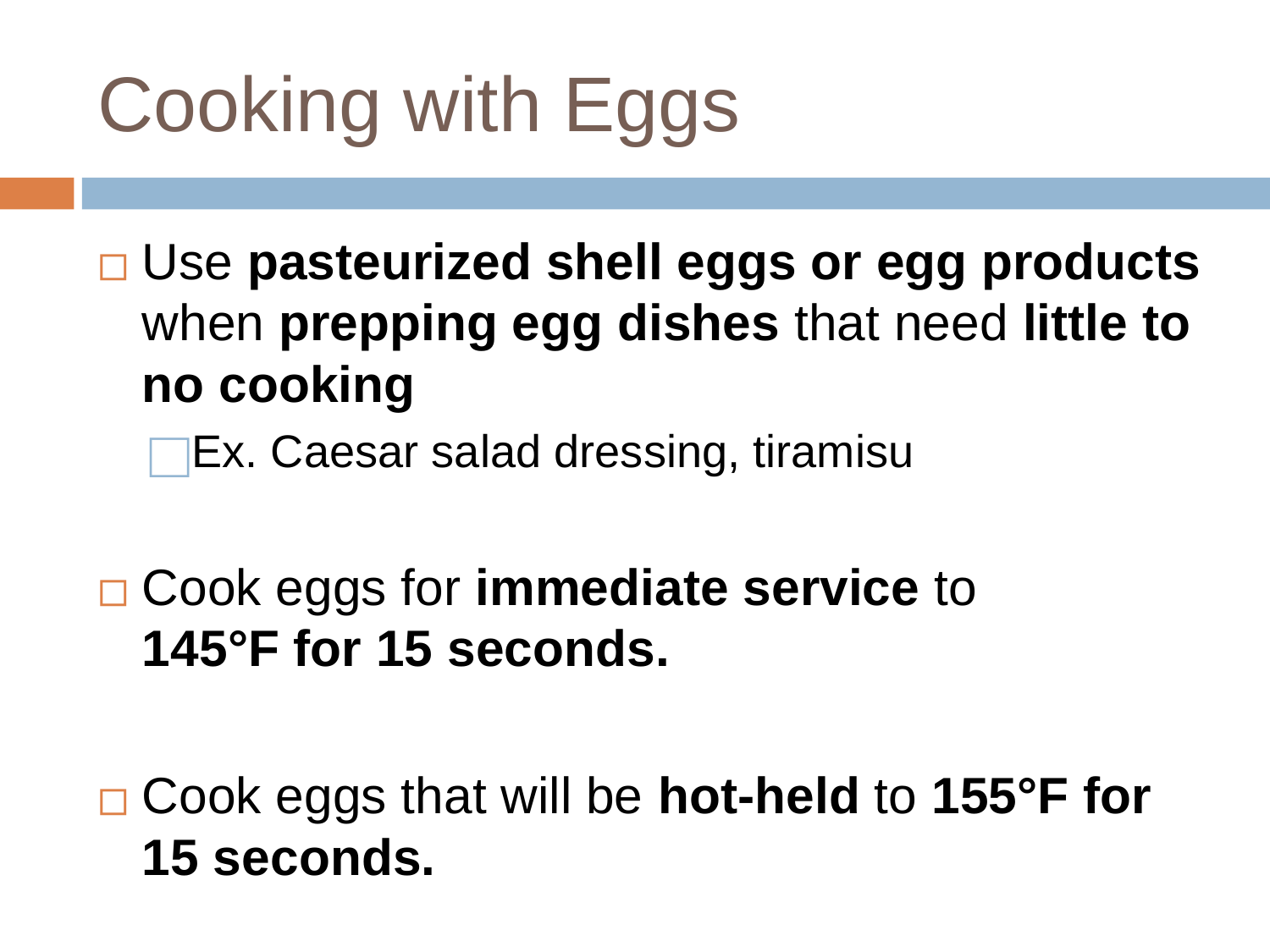

# Cooking with Eggs
Use pasteurized shell eggs or egg products when prepping egg dishes that need little to no cooking
Ex. Caesar salad dressing, tiramisu

Cook eggs for immediate service to               145°F for 15 seconds.

Cook eggs that will be hot-held to 155°F for 15 seconds.